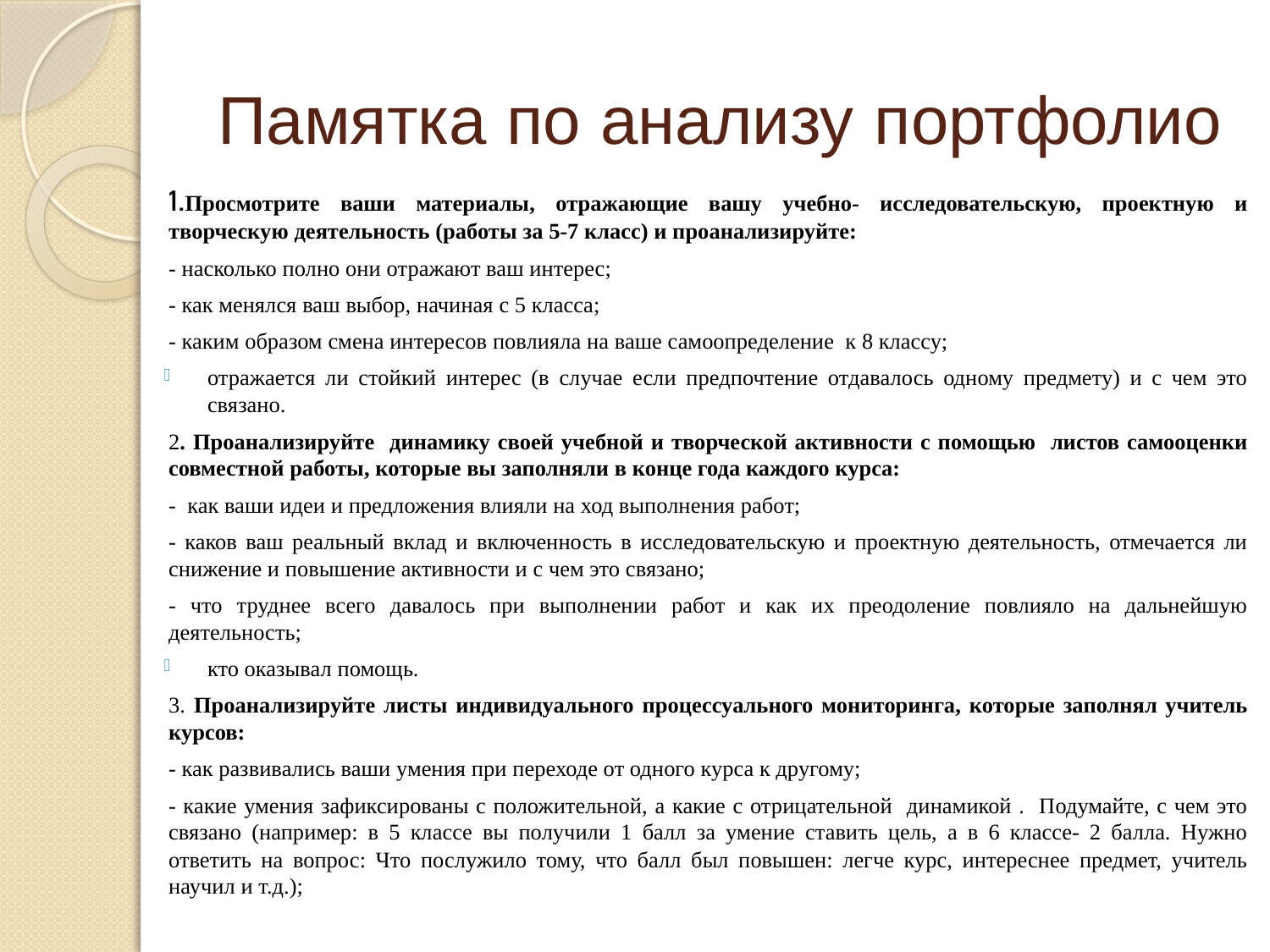

# Памятка по анализу портфолио
1.Просмотрите ваши материалы, отражающие вашу учебно- исследовательскую, проектную и творческую деятельность (работы за 5-7 класс) и проанализируйте:
- насколько полно они отражают ваш интерес;
- как менялся ваш выбор, начиная с 5 класса;
- каким образом смена интересов повлияла на ваше самоопределение  к 8 классу;
отражается ли стойкий интерес (в случае если предпочтение отдавалось одному предмету) и с чем это связано.
2. Проанализируйте  динамику своей учебной и творческой активности с помощью  листов самооценки совместной работы, которые вы заполняли в конце года каждого курса:
-  как ваши идеи и предложения влияли на ход выполнения работ;
- каков ваш реальный вклад и включенность в исследовательскую и проектную деятельность, отмечается ли снижение и повышение активности и с чем это связано;
- что труднее всего давалось при выполнении работ и как их преодоление повлияло на дальнейшую деятельность;
кто оказывал помощь.
3. Проанализируйте листы индивидуального процессуального мониторинга, которые заполнял учитель курсов:
- как развивались ваши умения при переходе от одного курса к другому;
- какие умения зафиксированы с положительной, а какие с отрицательной  динамикой .  Подумайте, с чем это связано (например: в 5 классе вы получили 1 балл за умение ставить цель, а в 6 классе- 2 балла. Нужно ответить на вопрос: Что послужило тому, что балл был повышен: легче курс, интереснее предмет, учитель научил и т.д.);